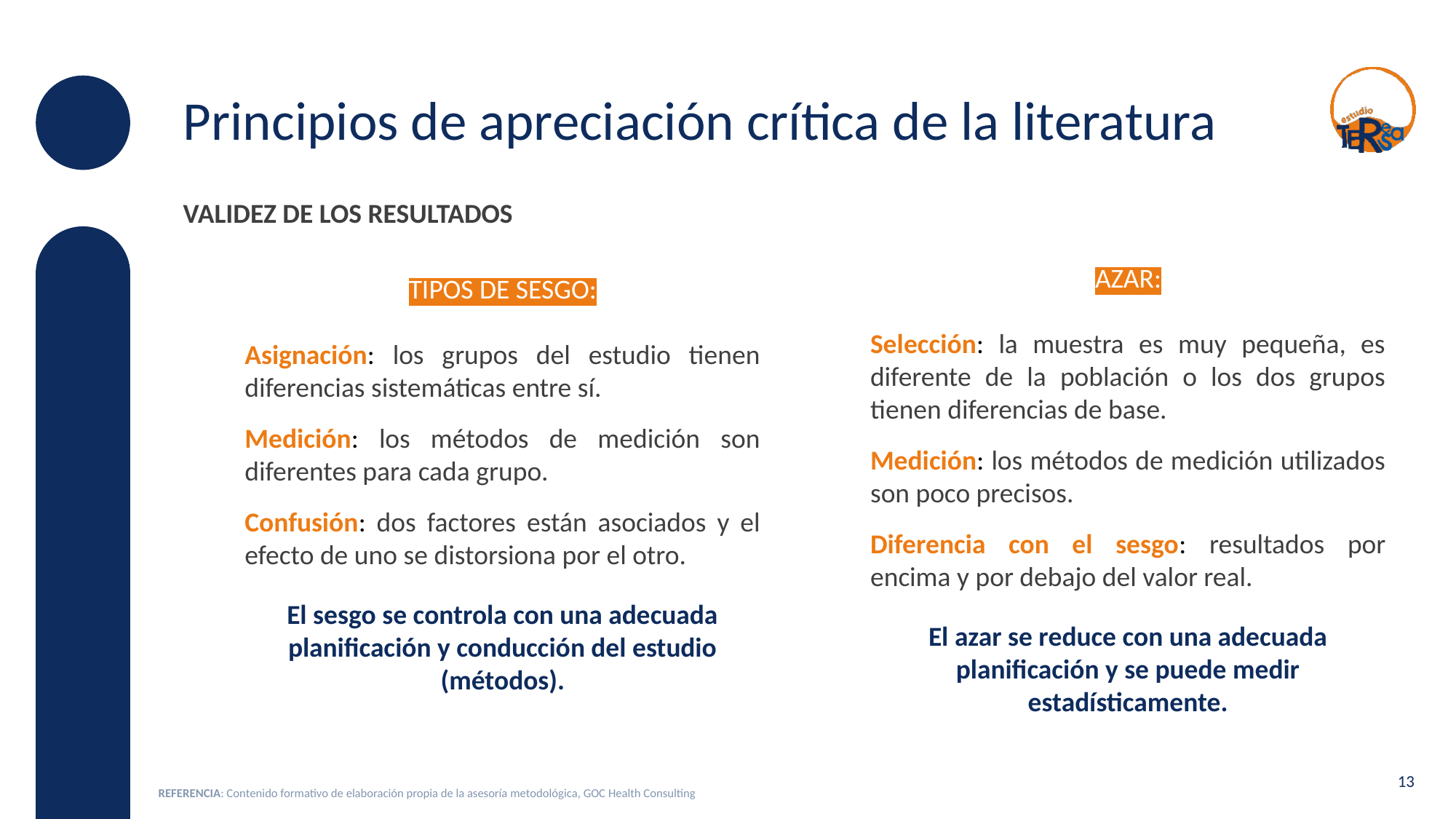

# Principios de apreciación crítica de la literatura
VALIDEZ DE LOS RESULTADOS
AZAR:

Selección: la muestra es muy pequeña, es diferente de la población o los dos grupos tienen diferencias de base.
Medición: los métodos de medición utilizados son poco precisos.
Diferencia con el sesgo: resultados por encima y por debajo del valor real.
El azar se reduce con una adecuada planificación y se puede medir estadísticamente.
TIPOS DE SESGO:

Asignación: los grupos del estudio tienen diferencias sistemáticas entre sí.
Medición: los métodos de medición son diferentes para cada grupo.
Confusión: dos factores están asociados y el efecto de uno se distorsiona por el otro.
El sesgo se controla con una adecuada planificación y conducción del estudio (métodos).
13
REFERENCIA: Contenido formativo de elaboración propia de la asesoría metodológica, GOC Health Consulting